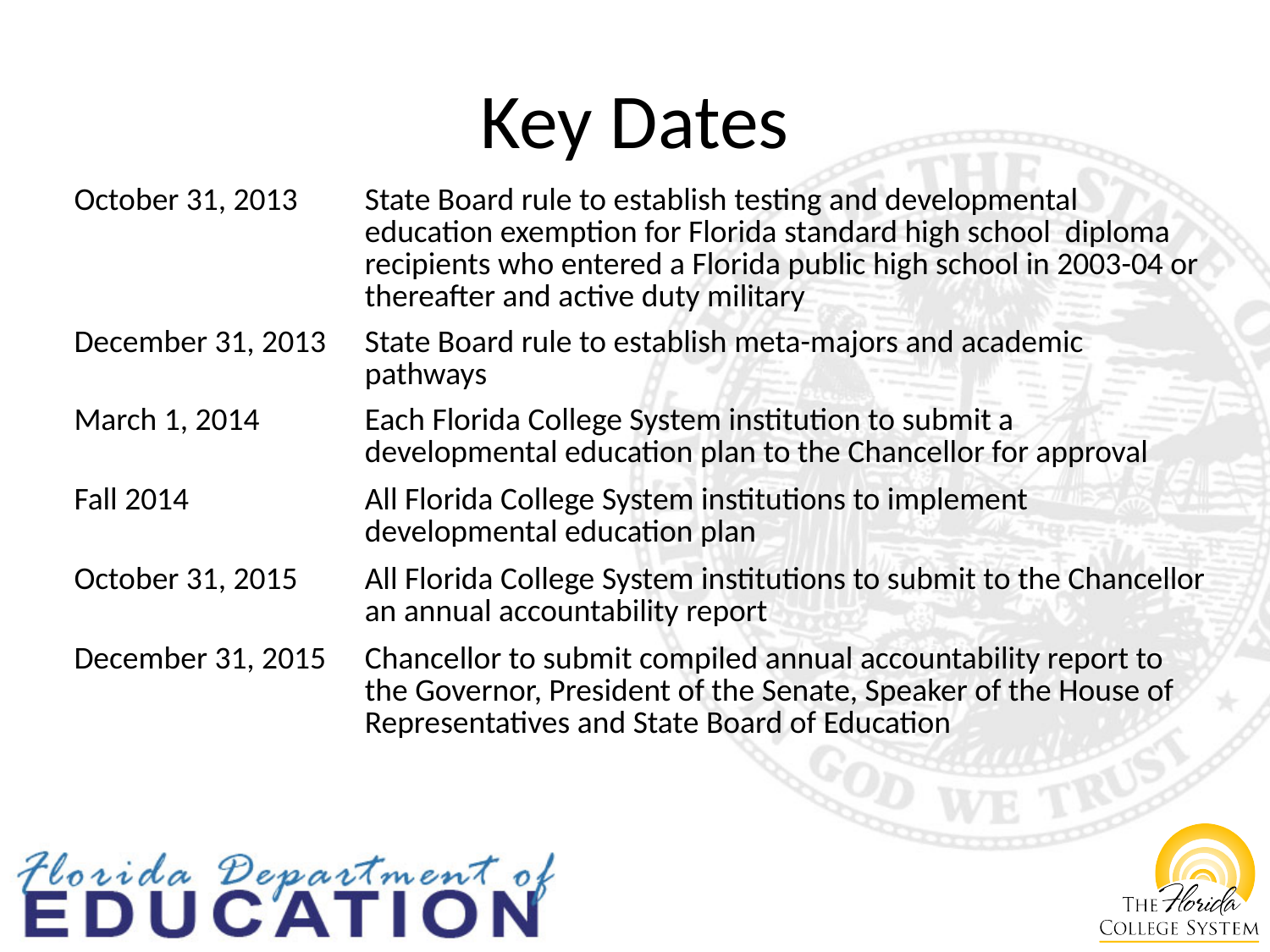

# Key Dates
| October 31, 2013 | State Board rule to establish testing and developmental education exemption for Florida standard high school diploma recipients who entered a Florida public high school in 2003-04 or thereafter and active duty military |
| --- | --- |
| December 31, 2013 | State Board rule to establish meta-majors and academic pathways |
| March 1, 2014 | Each Florida College System institution to submit a developmental education plan to the Chancellor for approval |
| Fall 2014 | All Florida College System institutions to implement developmental education plan |
| October 31, 2015 | All Florida College System institutions to submit to the Chancellor an annual accountability report |
| December 31, 2015 | Chancellor to submit compiled annual accountability report to the Governor, President of the Senate, Speaker of the House of Representatives and State Board of Education |